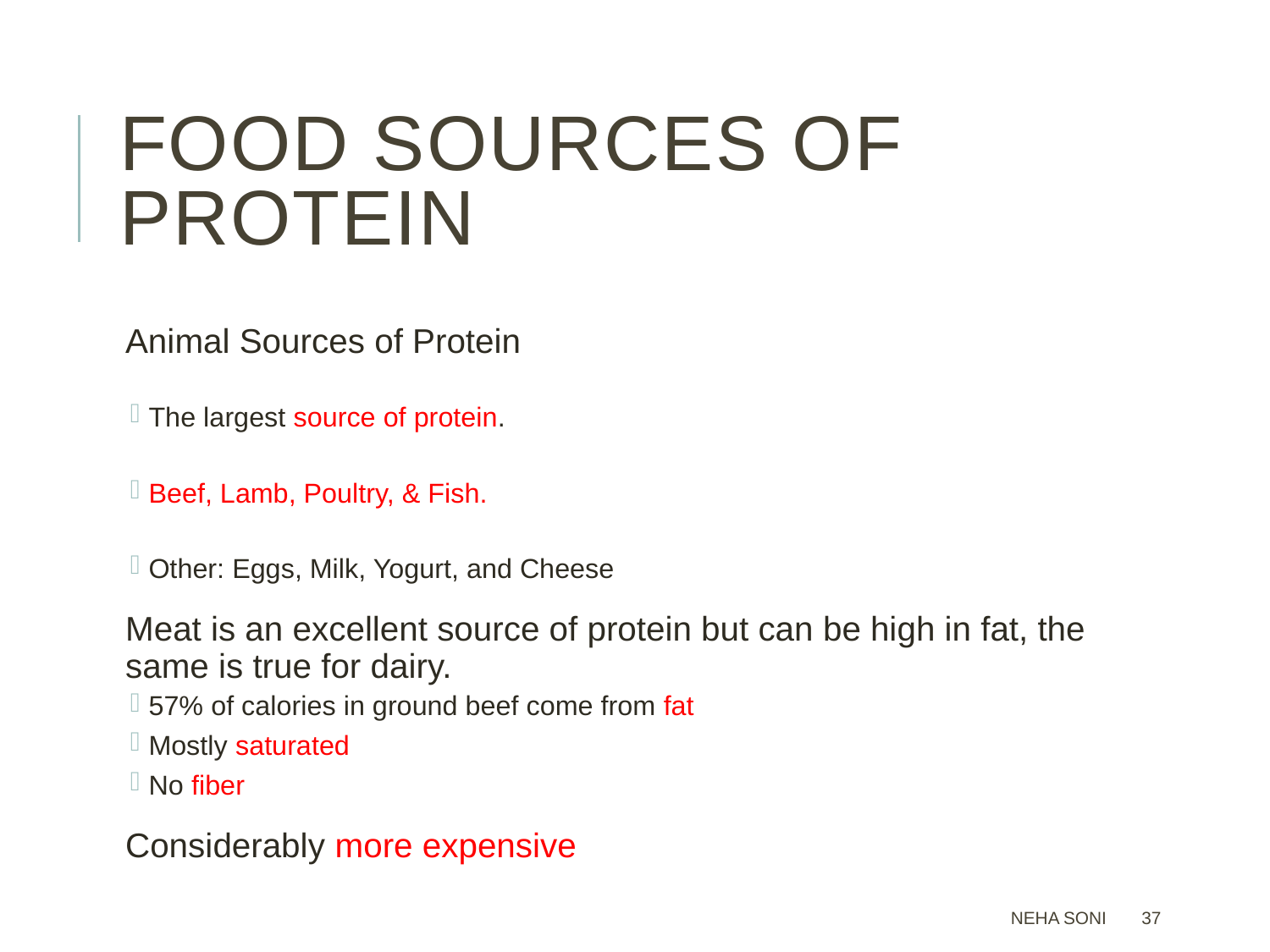

# Food Sources of Protein
Animal Sources of Protein
The largest source of protein.
Beef, Lamb, Poultry, & Fish.
Other: Eggs, Milk, Yogurt, and Cheese
Meat is an excellent source of protein but can be high in fat, the same is true for dairy.
57% of calories in ground beef come from fat
Mostly saturated
No fiber
Considerably more expensive

Neha Soni
37